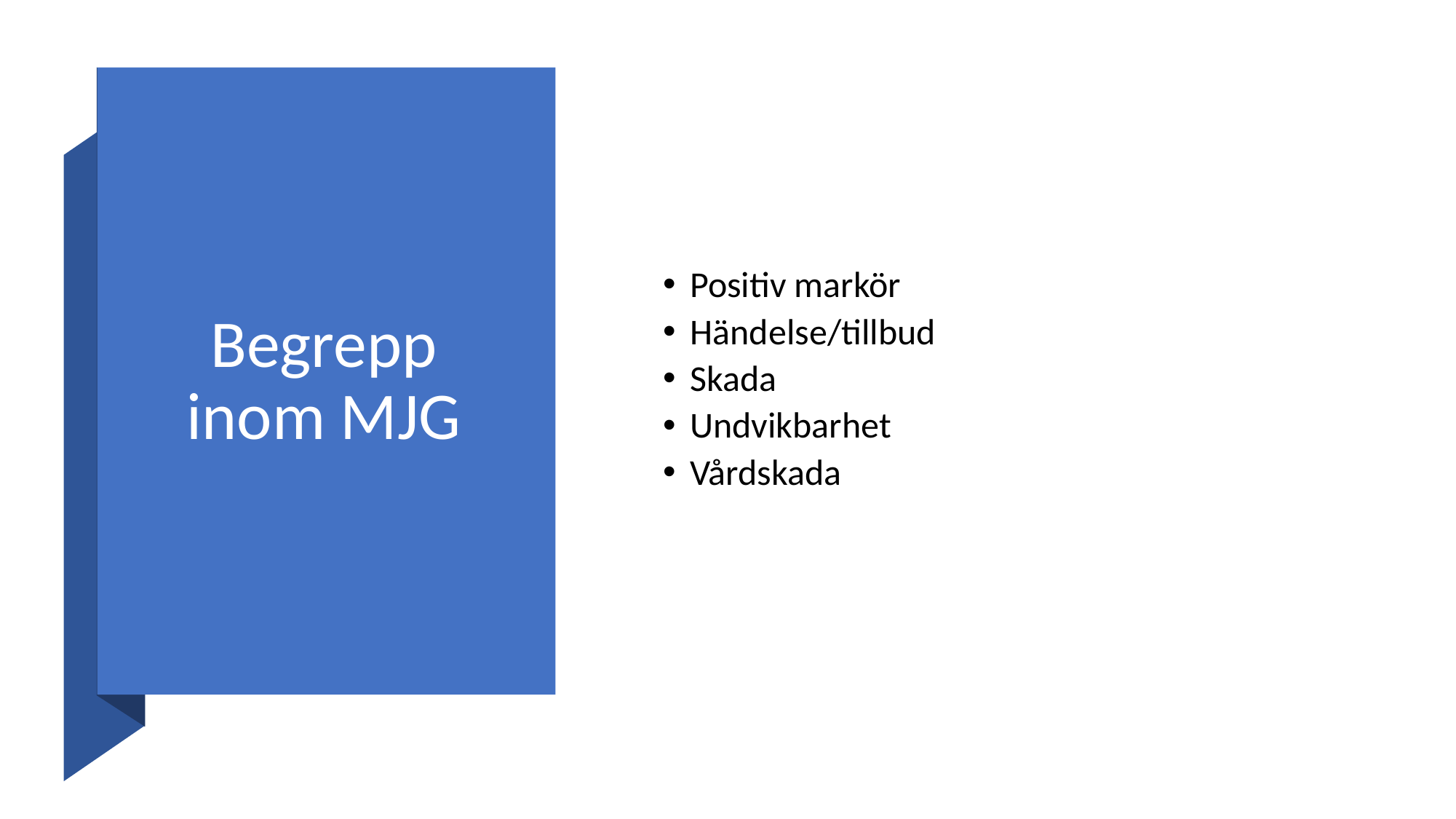

Positiv markör
Händelse/tillbud
Skada
Undvikbarhet
Vårdskada

# Begrepp inom MJG